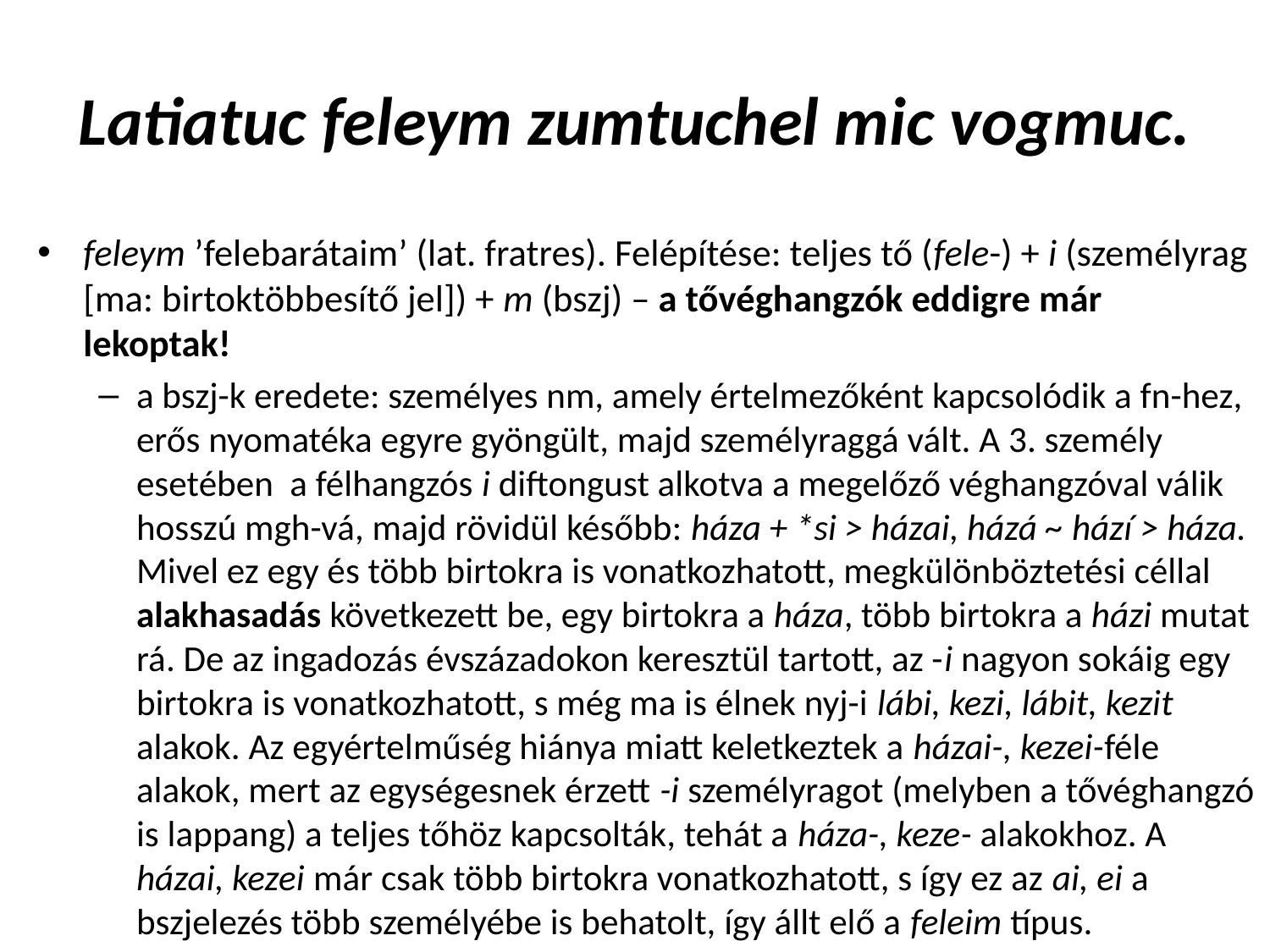

# Latiatuc feleym zumtuchel mic vogmuc.
feleym ’felebarátaim’ (lat. fratres). Felépítése: teljes tő (fele-) + i (személyrag [ma: birtoktöbbesítő jel]) + m (bszj) – a tővéghangzók eddigre már lekoptak!
a bszj-k eredete: személyes nm, amely értelmezőként kapcsolódik a fn-hez, erős nyomatéka egyre gyöngült, majd személyraggá vált. A 3. személy esetében  a félhangzós i diftongust alkotva a megelőző véghangzóval válik hosszú mgh-vá, majd rövidül később: háza + *si > házai, házá ~ hází > háza. Mivel ez egy és több birtokra is vonatkozhatott, megkülönböztetési céllal alakhasadás következett be, egy birtokra a háza, több birtokra a házi mutat rá. De az ingadozás évszázadokon keresztül tartott, az -i nagyon sokáig egy birtokra is vonatkozhatott, s még ma is élnek nyj-i lábi, kezi, lábit, kezit alakok. Az egyértelműség hiánya miatt keletkeztek a házai-, kezei-féle alakok, mert az egységesnek érzett -i személyragot (melyben a tővéghangzó is lappang) a teljes tőhöz kapcsolták, tehát a háza-, keze- alakokhoz. A házai, kezei már csak több birtokra vonatkozhatott, s így ez az ai, ei a bszjelezés több személyébe is behatolt, így állt elő a feleim típus.